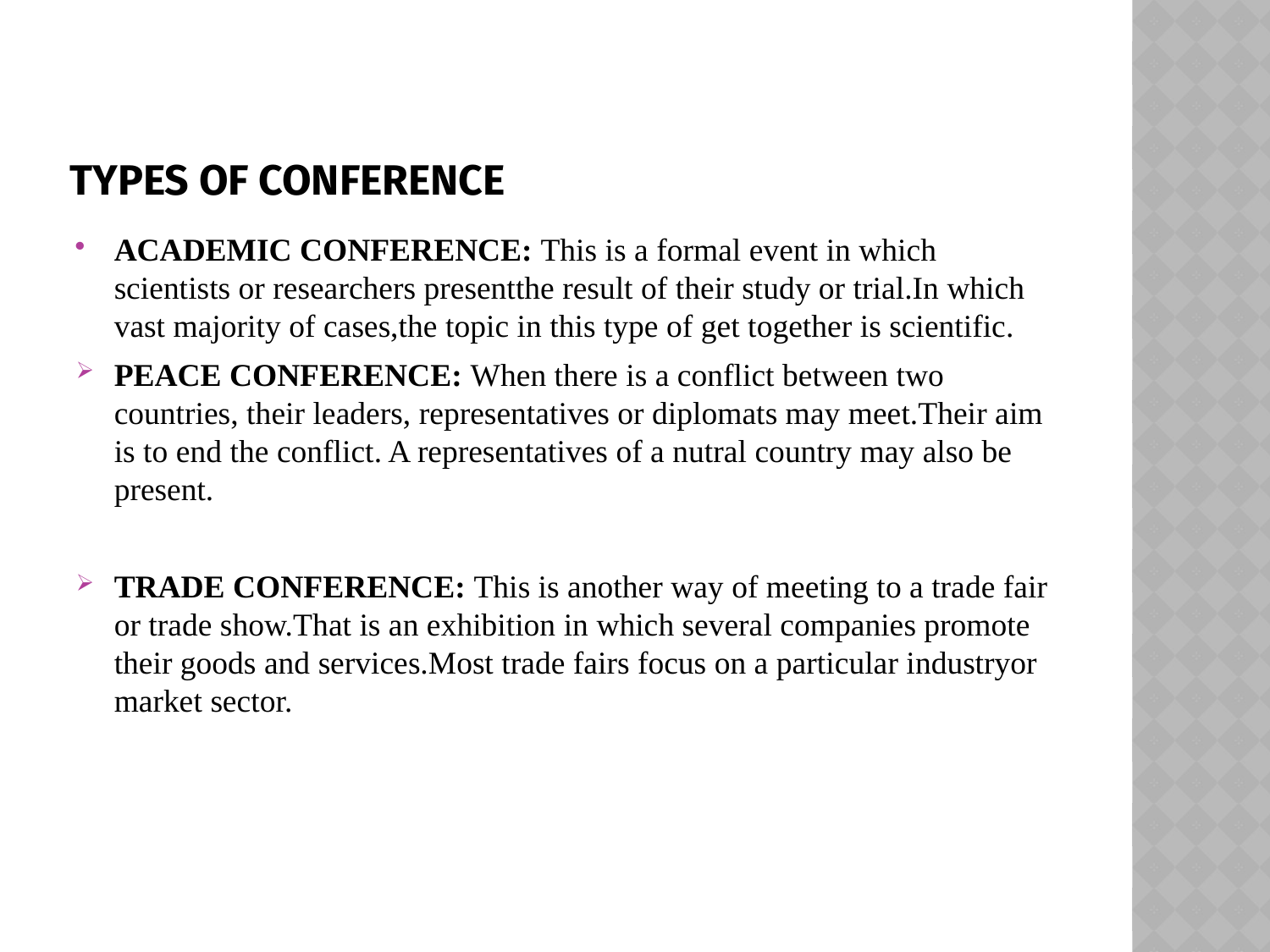

# Types of Conference
ACADEMIC CONFERENCE: This is a formal event in which scientists or researchers presentthe result of their study or trial.In which vast majority of cases,the topic in this type of get together is scientific.
PEACE CONFERENCE: When there is a conflict between two countries, their leaders, representatives or diplomats may meet.Their aim is to end the conflict. A representatives of a nutral country may also be present.

TRADE CONFERENCE: This is another way of meeting to a trade fair or trade show.That is an exhibition in which several companies promote their goods and services.Most trade fairs focus on a particular industryor market sector.